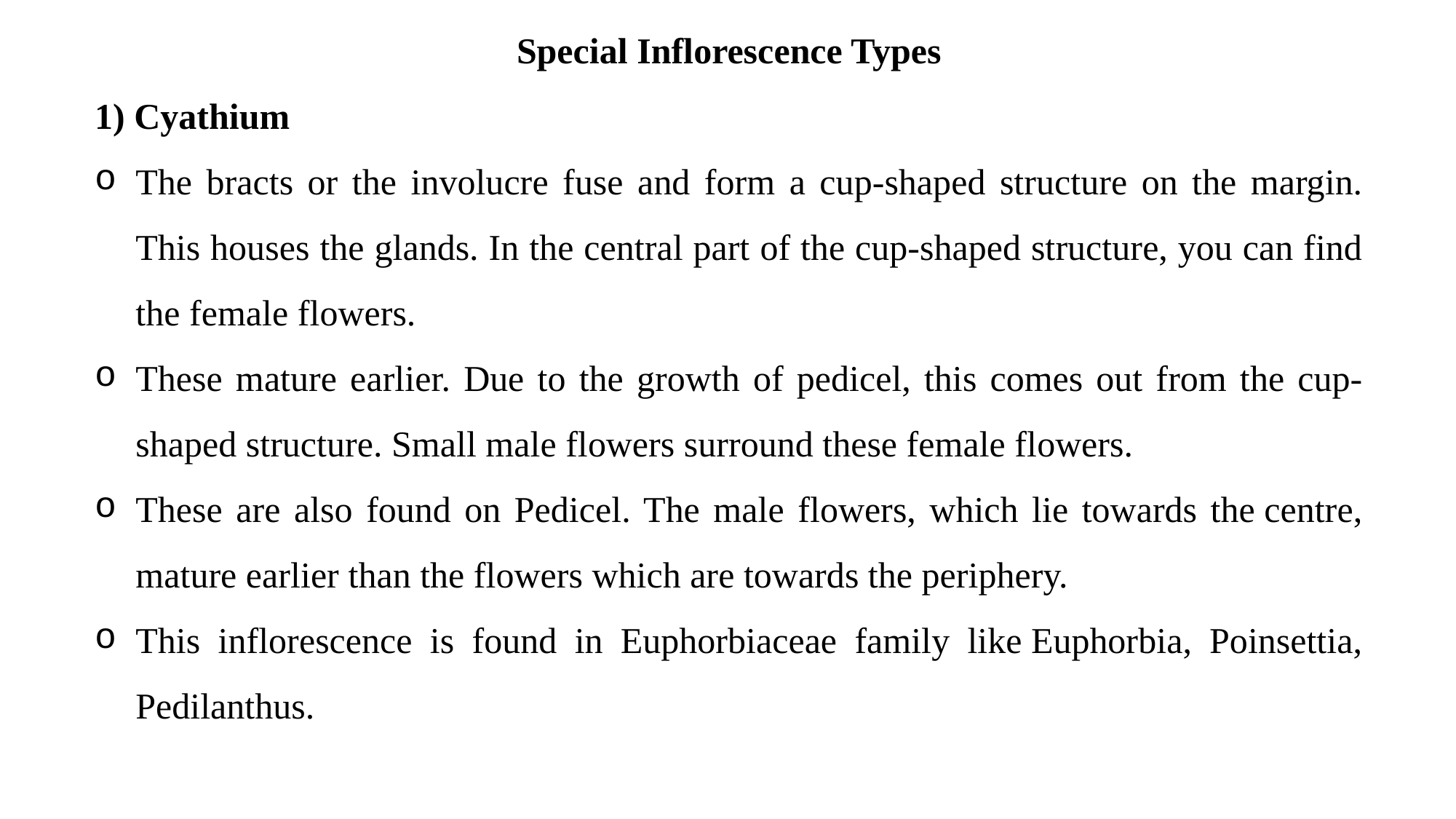

Special Inflorescence Types
1) Cyathium
The bracts or the involucre fuse and form a cup-shaped structure on the margin. This houses the glands. In the central part of the cup-shaped structure, you can find the female flowers.
These mature earlier. Due to the growth of pedicel, this comes out from the cup-shaped structure. Small male flowers surround these female flowers.
These are also found on Pedicel. The male flowers, which lie towards the centre, mature earlier than the flowers which are towards the periphery.
This inflorescence is found in Euphorbiaceae family like Euphorbia, Poinsettia, Pedilanthus.